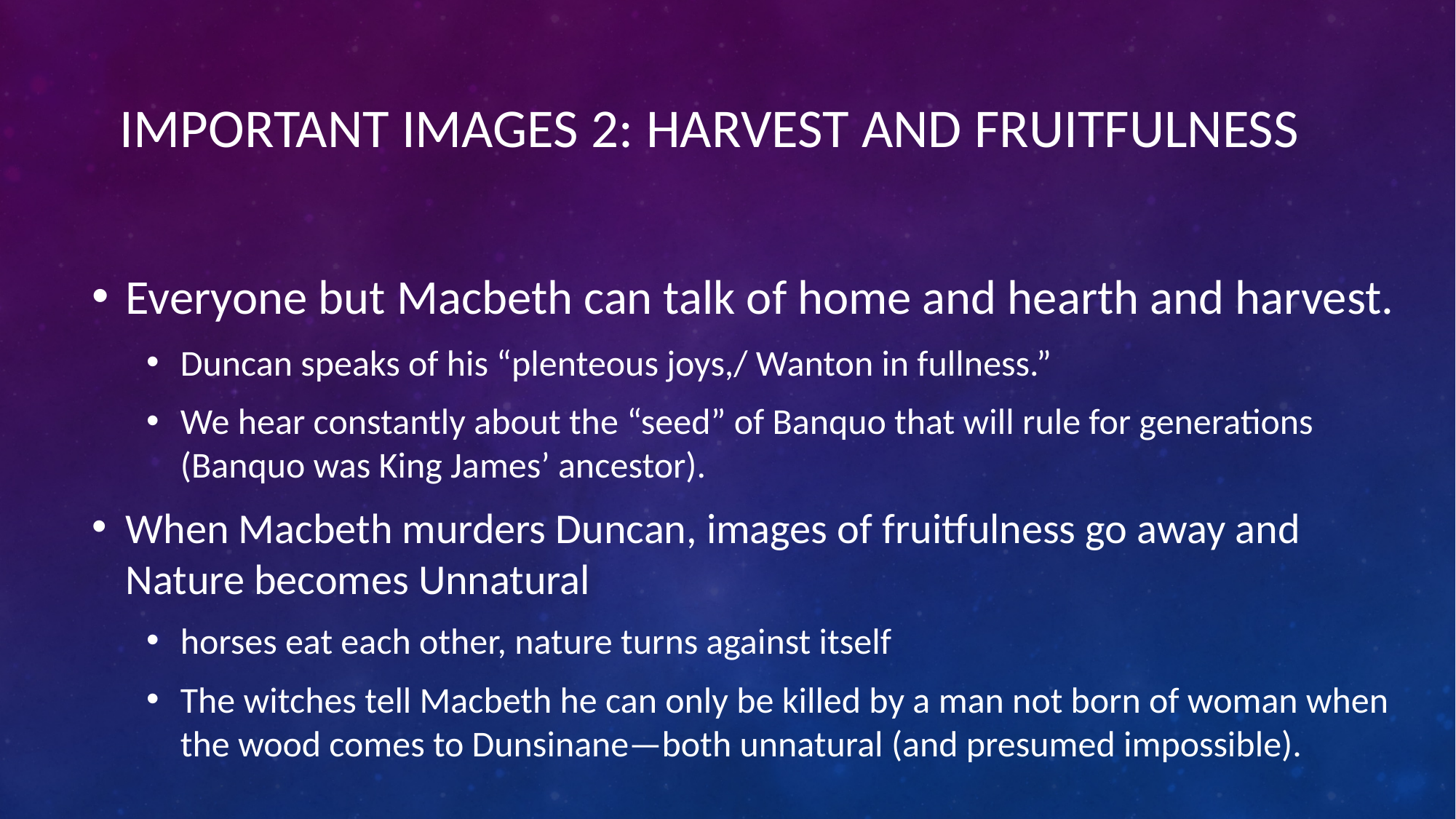

# Important images 2: Harvest and fruitfulness
Everyone but Macbeth can talk of home and hearth and harvest.
Duncan speaks of his “plenteous joys,/ Wanton in fullness.”
We hear constantly about the “seed” of Banquo that will rule for generations (Banquo was King James’ ancestor).
When Macbeth murders Duncan, images of fruitfulness go away and Nature becomes Unnatural
horses eat each other, nature turns against itself
The witches tell Macbeth he can only be killed by a man not born of woman when the wood comes to Dunsinane—both unnatural (and presumed impossible).